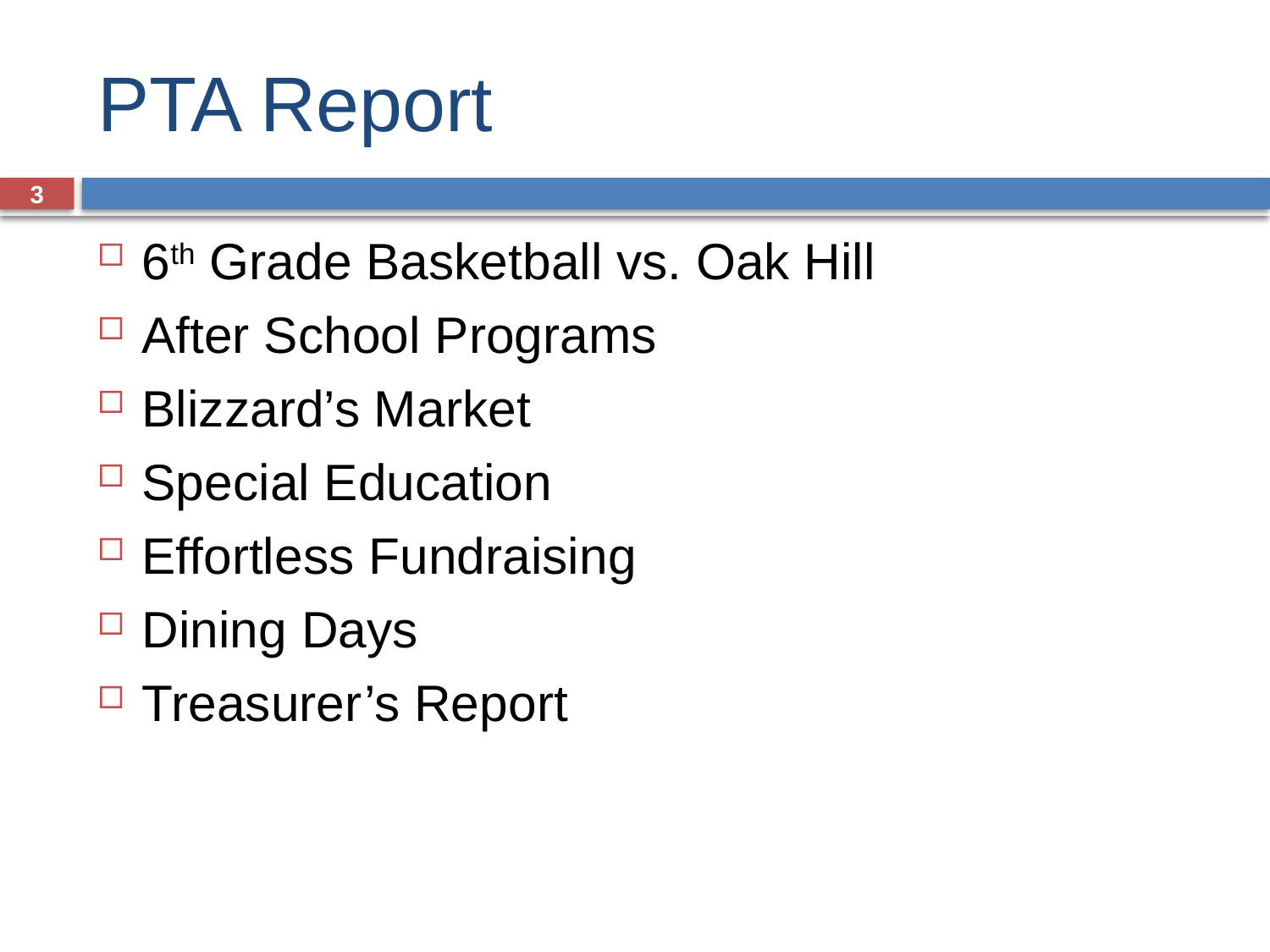

# PTA Report
3
6th Grade Basketball vs. Oak Hill
After School Programs
Blizzard’s Market
Special Education
Effortless Fundraising
Dining Days
Treasurer’s Report